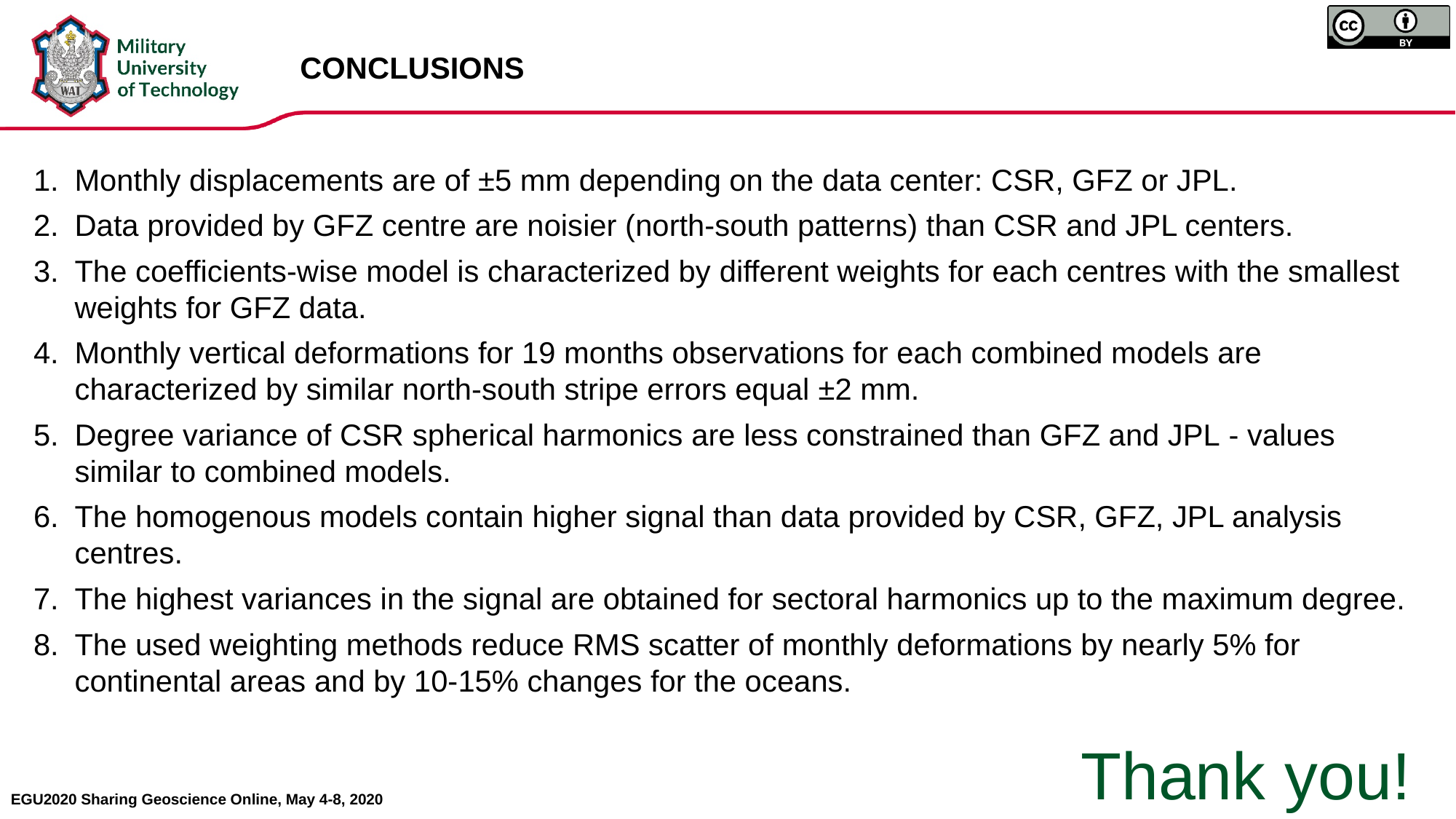

CONCLUSIONS
Monthly displacements are of ±5 mm depending on the data center: CSR, GFZ or JPL.
Data provided by GFZ centre are noisier (north-south patterns) than CSR and JPL centers.
The coefficients-wise model is characterized by different weights for each centres with the smallest weights for GFZ data.
Monthly vertical deformations for 19 months observations for each combined models are characterized by similar north-south stripe errors equal ±2 mm.
Degree variance of CSR spherical harmonics are less constrained than GFZ and JPL - values similar to combined models.
The homogenous models contain higher signal than data provided by CSR, GFZ, JPL analysis centres.
The highest variances in the signal are obtained for sectoral harmonics up to the maximum degree.
The used weighting methods reduce RMS scatter of monthly deformations by nearly 5% for continental areas and by 10-15% changes for the oceans.

Thank you!